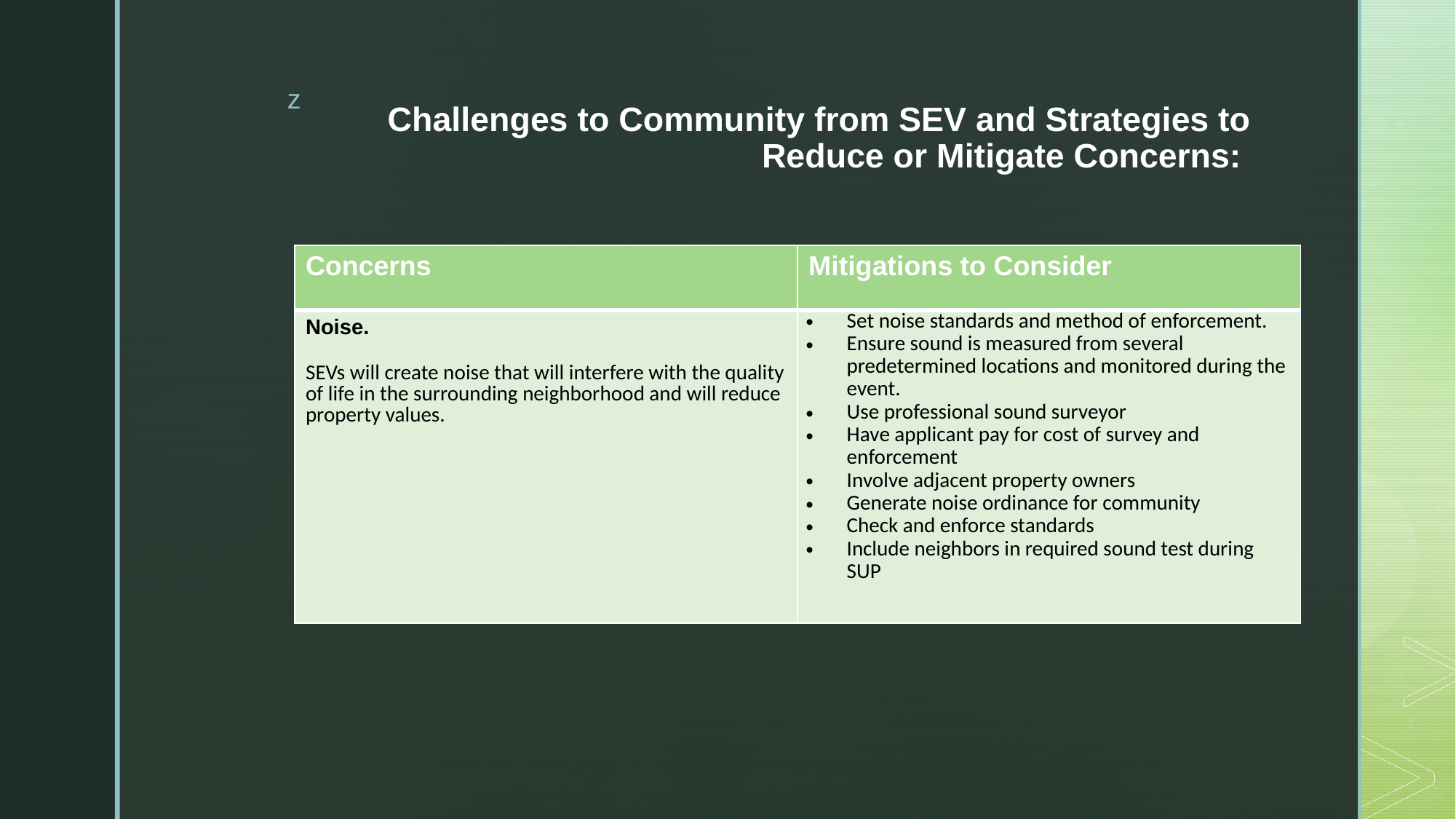

# Challenges to Community from SEV and Strategies to Reduce or Mitigate Concerns:
| Concerns | Mitigations to Consider |
| --- | --- |
| Noise.   SEVs will create noise that will interfere with the quality of life in the surrounding neighborhood and will reduce property values. | Set noise standards and method of enforcement. Ensure sound is measured from several predetermined locations and monitored during the event. Use professional sound surveyor Have applicant pay for cost of survey and enforcement Involve adjacent property owners Generate noise ordinance for community Check and enforce standards Include neighbors in required sound test during SUP |